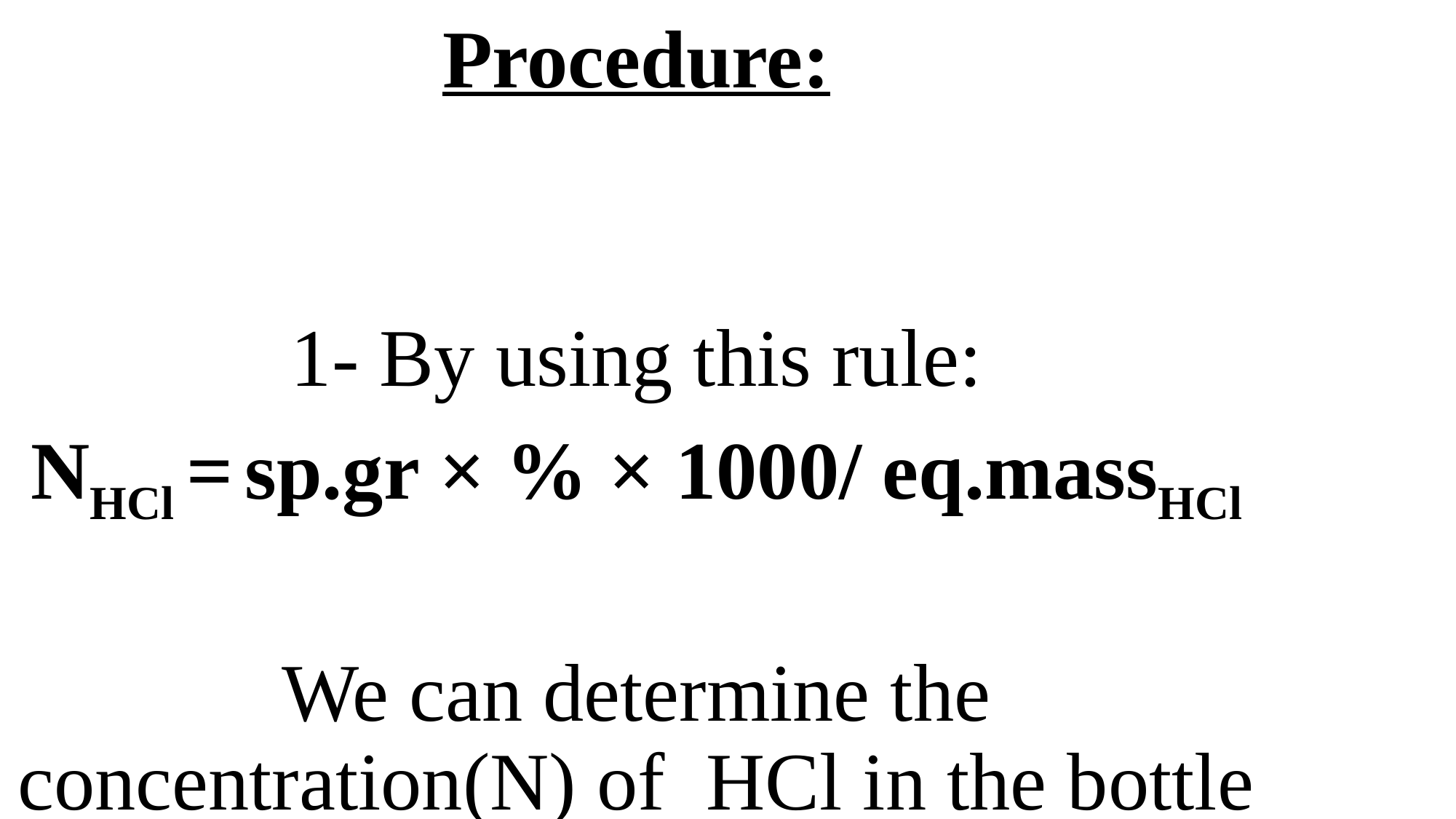

# Procedure:
1- By using this rule:
NHCl = sp.gr × % × 1000/ eq.massHCl

We can determine the concentration(N) of  HCl in the bottle